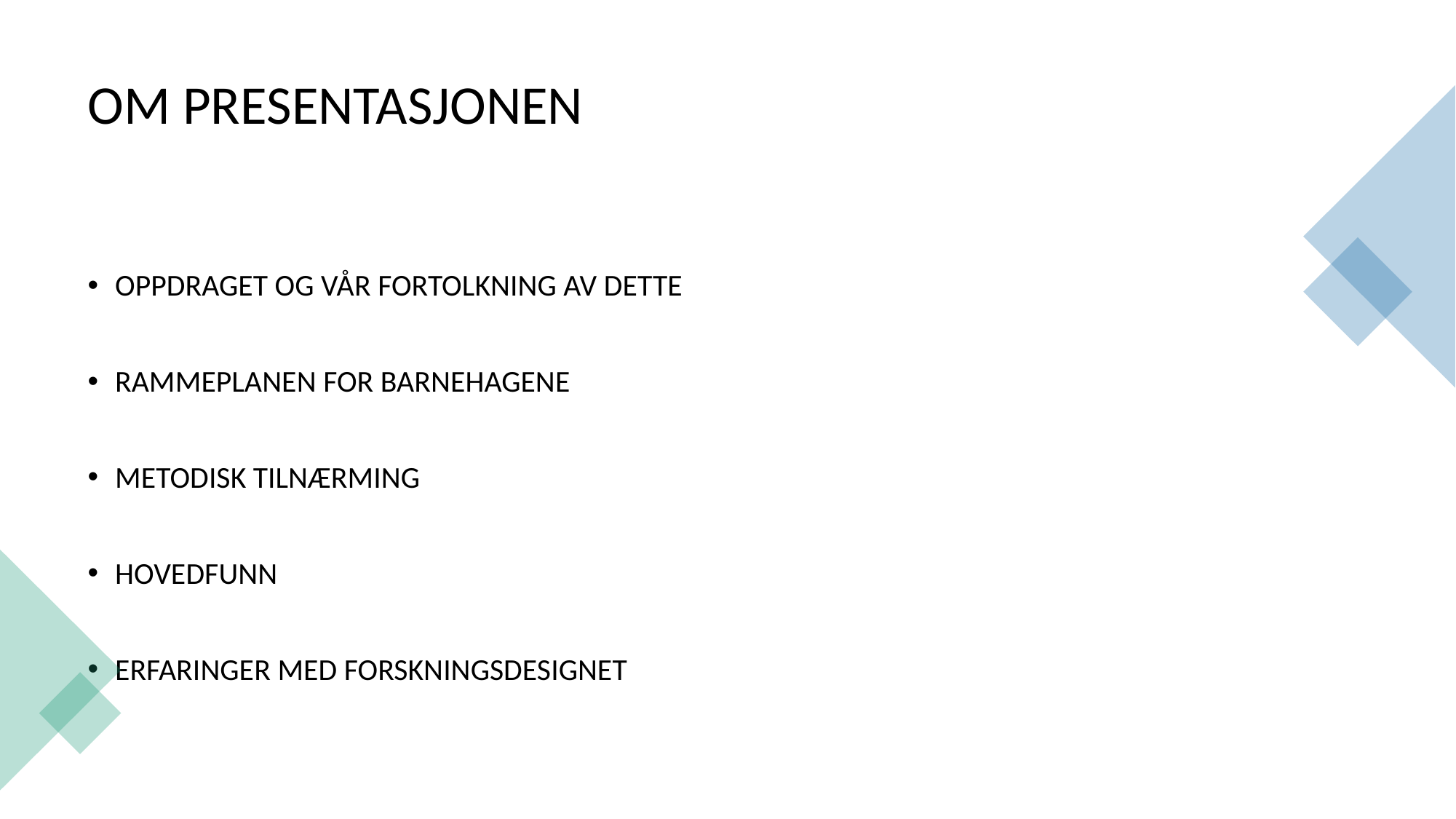

# OM PRESENTASJONEN

OPPDRAGET OG VÅR FORTOLKNING AV DETTE

RAMMEPLANEN FOR BARNEHAGENE

METODISK TILNÆRMING

HOVEDFUNN

ERFARINGER MED FORSKNINGSDESIGNET